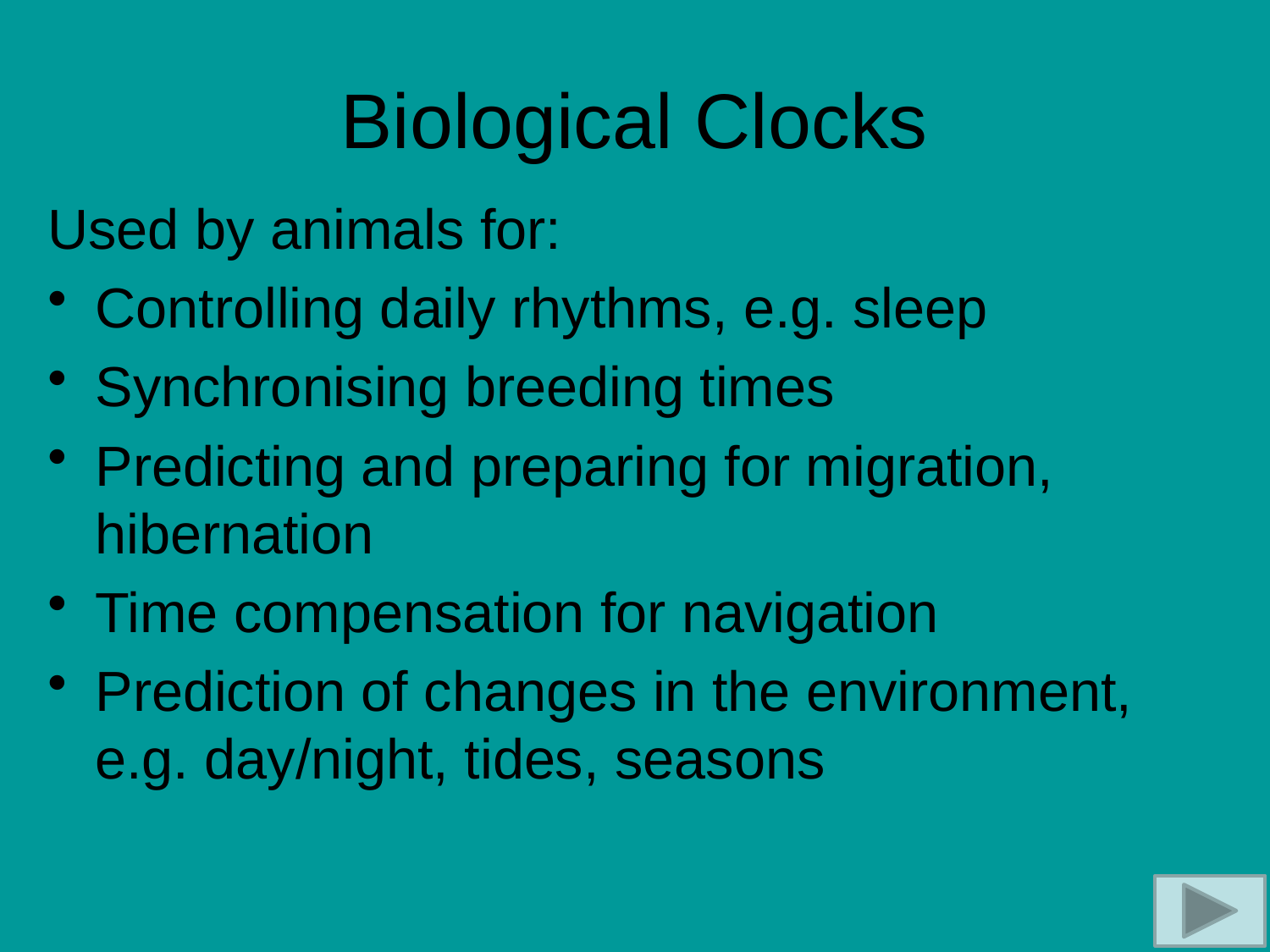

# Biological Clocks
Used by animals for:
Controlling daily rhythms, e.g. sleep
Synchronising breeding times
Predicting and preparing for migration, hibernation
Time compensation for navigation
Prediction of changes in the environment, e.g. day/night, tides, seasons